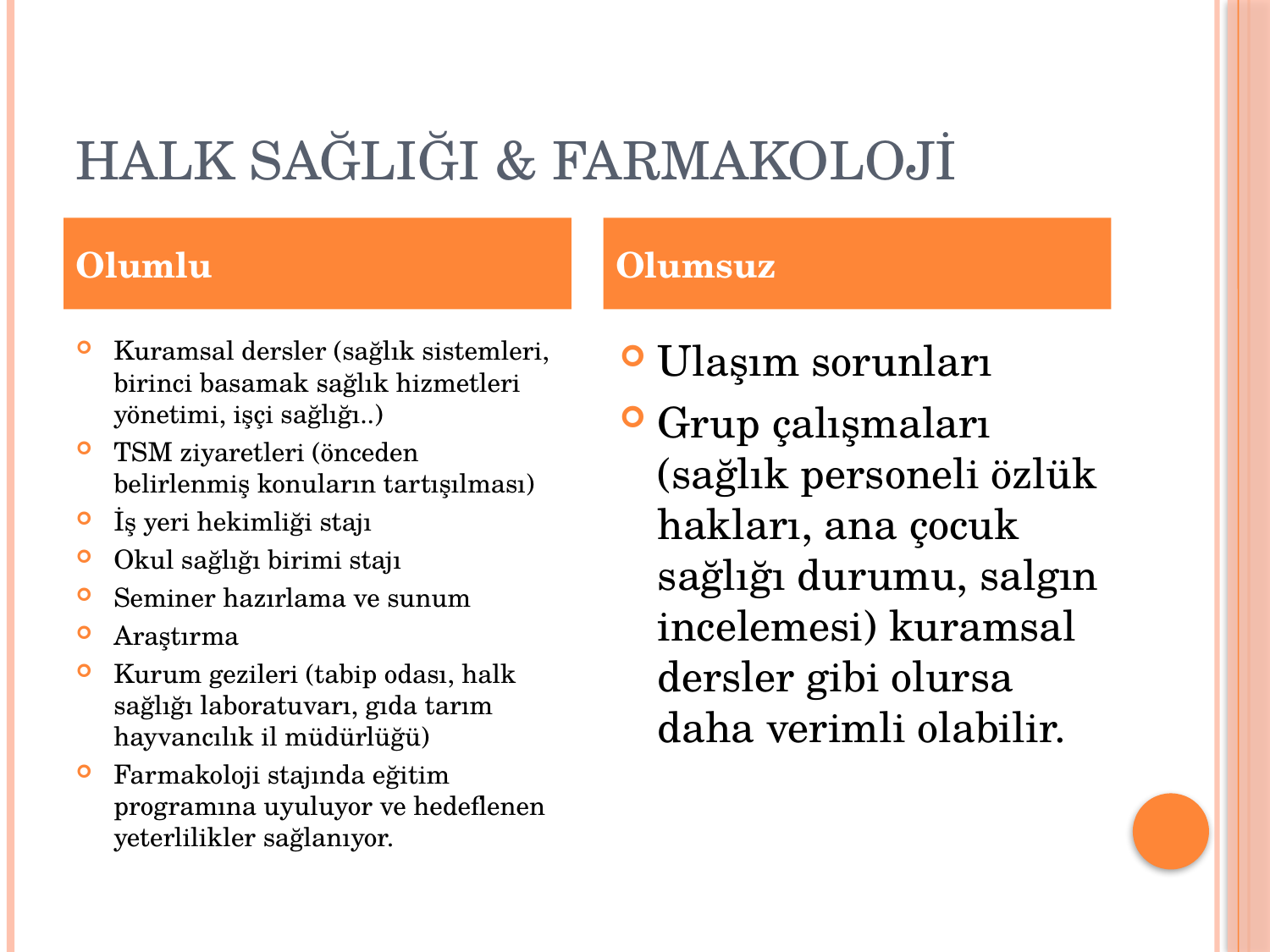

# Halk sağlığı & farmakoloji
Olumlu
Olumsuz
Kuramsal dersler (sağlık sistemleri, birinci basamak sağlık hizmetleri yönetimi, işçi sağlığı..)
TSM ziyaretleri (önceden belirlenmiş konuların tartışılması)
İş yeri hekimliği stajı
Okul sağlığı birimi stajı
Seminer hazırlama ve sunum
Araştırma
Kurum gezileri (tabip odası, halk sağlığı laboratuvarı, gıda tarım hayvancılık il müdürlüğü)
Farmakoloji stajında eğitim programına uyuluyor ve hedeflenen yeterlilikler sağlanıyor.

Ulaşım sorunları
Grup çalışmaları (sağlık personeli özlük hakları, ana çocuk sağlığı durumu, salgın incelemesi) kuramsal dersler gibi olursa daha verimli olabilir.